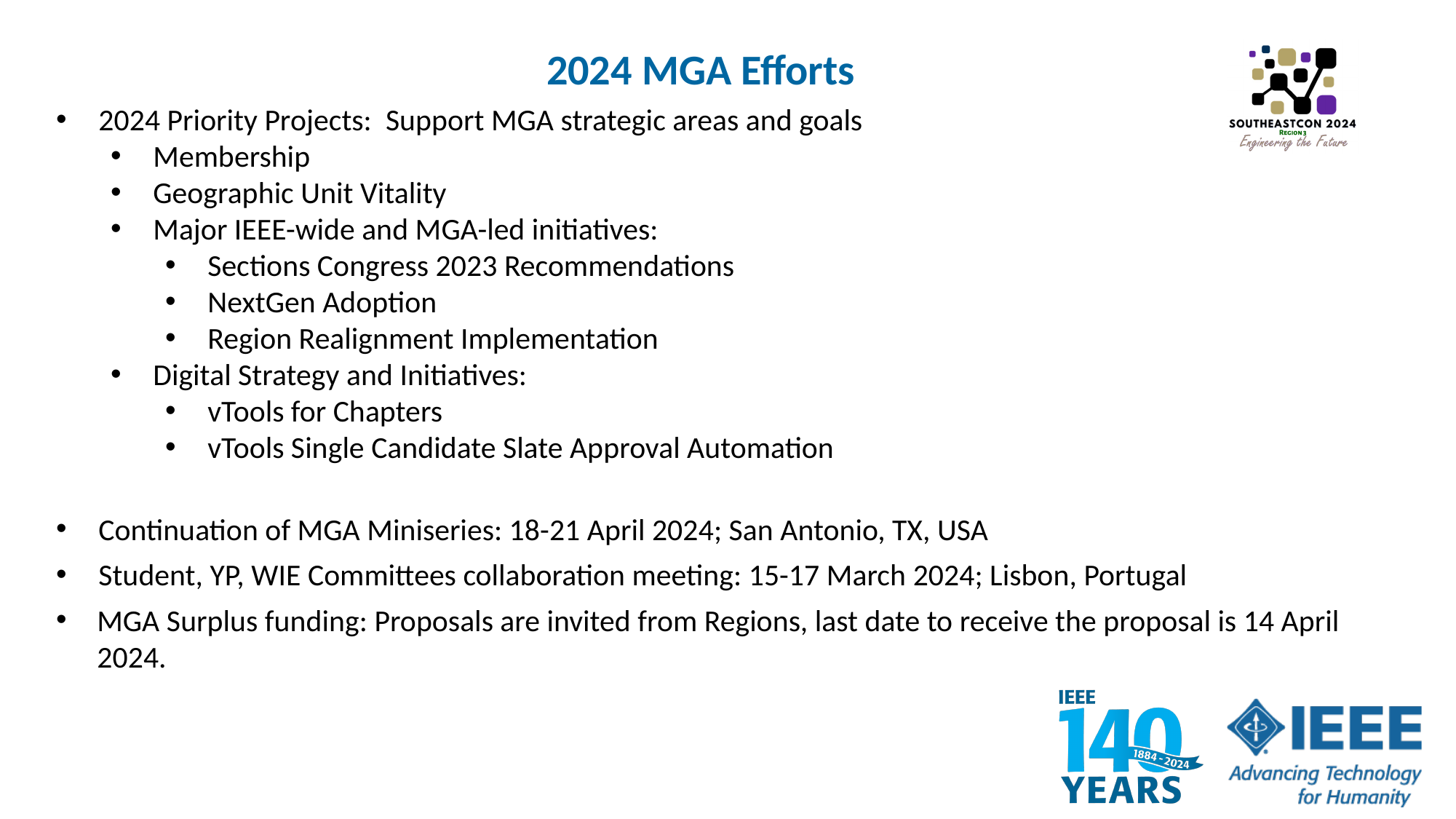

2024 MGA Efforts
2024 Priority Projects:  Support MGA strategic areas and goals
Membership
Geographic Unit Vitality
Major IEEE-wide and MGA-led initiatives:
Sections Congress 2023 Recommendations
NextGen Adoption
Region Realignment Implementation
Digital Strategy and Initiatives:
vTools for Chapters
vTools Single Candidate Slate Approval Automation

Continuation of MGA Miniseries: 18-21 April 2024; San Antonio, TX, USA
Student, YP, WIE Committees collaboration meeting: 15-17 March 2024; Lisbon, Portugal
MGA Surplus funding: Proposals are invited from Regions, last date to receive the proposal is 14 April 2024.